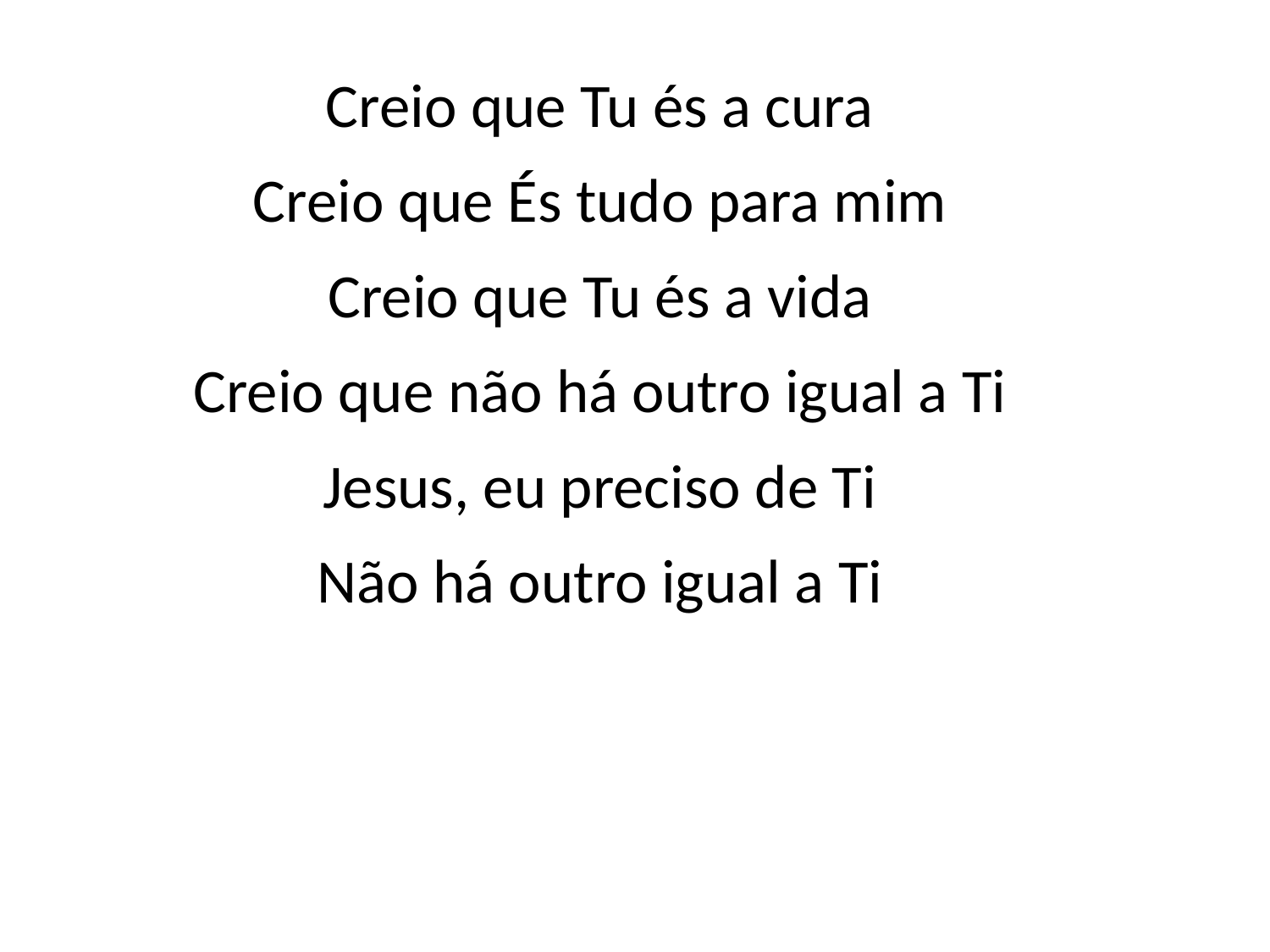

Creio que Tu és a cura

Creio que És tudo para mim

Creio que Tu és a vida

Creio que não há outro igual a Ti

Jesus, eu preciso de Ti

Não há outro igual a Ti

#